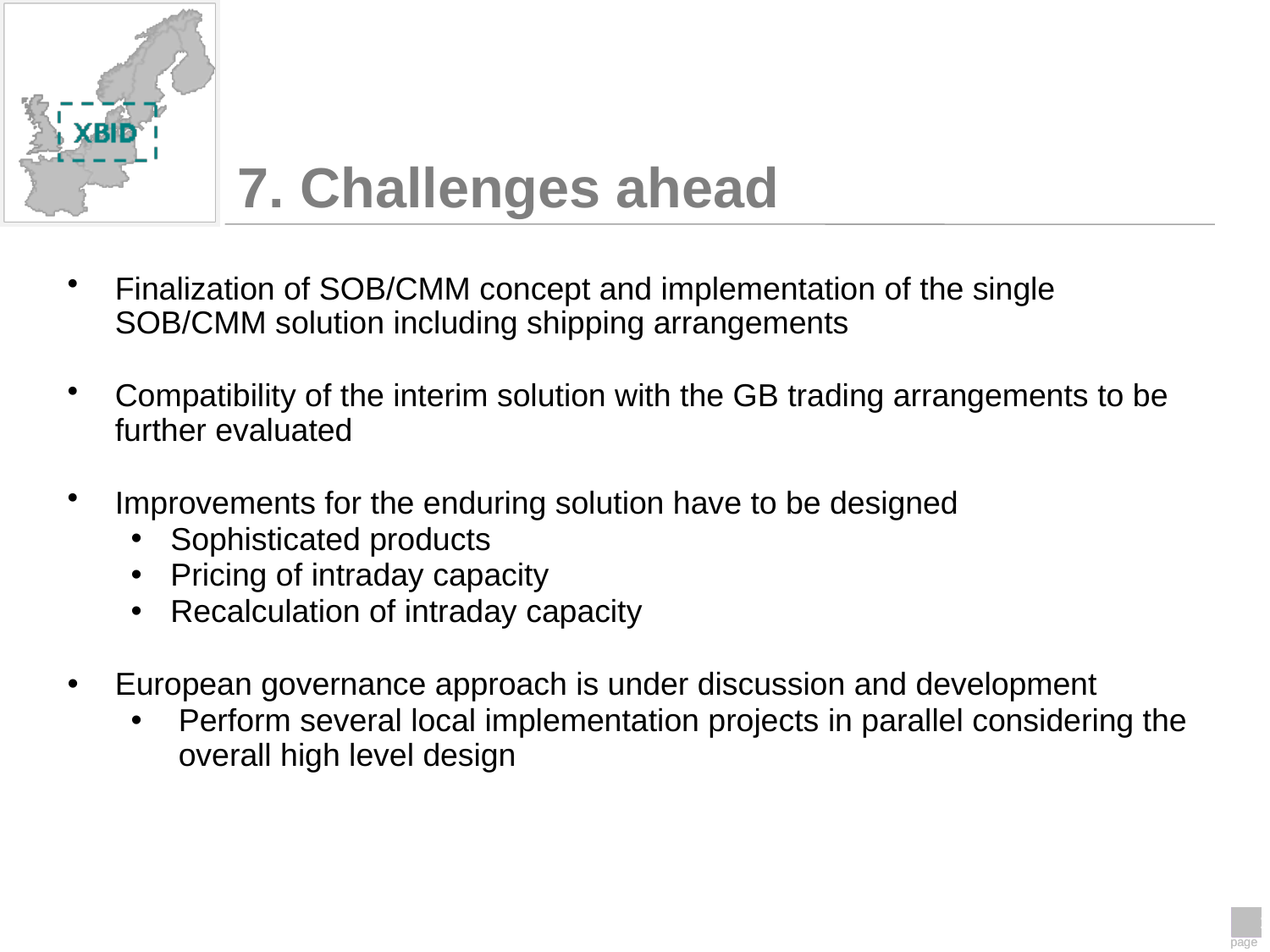

7. Challenges ahead
Finalization of SOB/CMM concept and implementation of the single SOB/CMM solution including shipping arrangements

Compatibility of the interim solution with the GB trading arrangements to be further evaluated

Improvements for the enduring solution have to be designed
Sophisticated products
Pricing of intraday capacity
Recalculation of intraday capacity

European governance approach is under discussion and development
Perform several local implementation projects in parallel considering the overall high level design